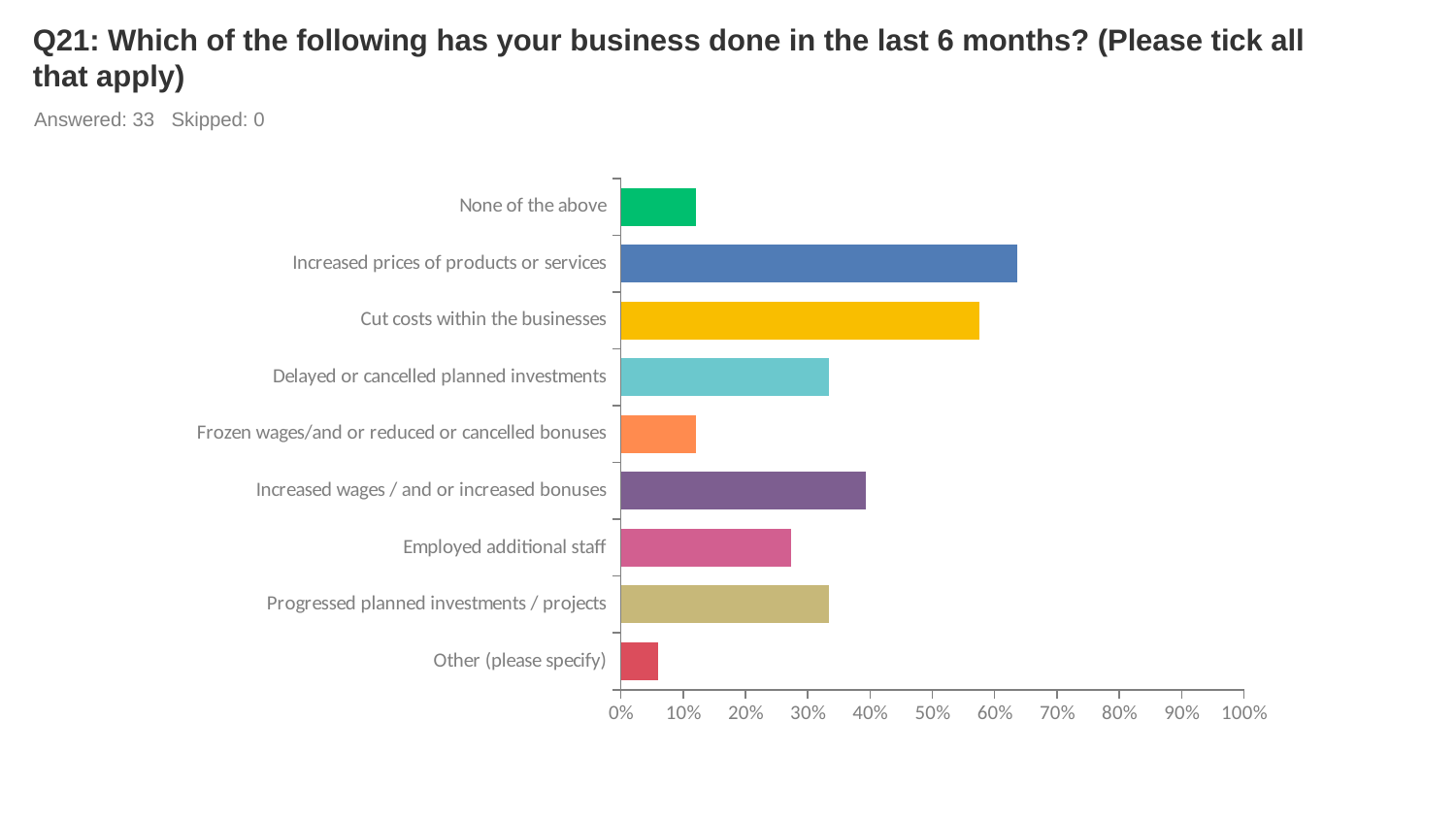

# Q21: Which of the following has your business done in the last 6 months? (Please tick all that apply)
Answered: 33   Skipped: 0

### Chart

| Category |   |
|---|---|
| None of the above | 0.1212 |
| Increased prices of products or services | 0.6364 |
| Cut costs within the businesses | 0.5758 |
| Delayed or cancelled planned investments | 0.3333 |
| Frozen wages/and or reduced or cancelled bonuses | 0.1212 |
| Increased wages / and or increased bonuses | 0.3939 |
| Employed additional staff | 0.2727 |
| Progressed planned investments / projects | 0.3333 |
| Other (please specify) | 0.0606 |